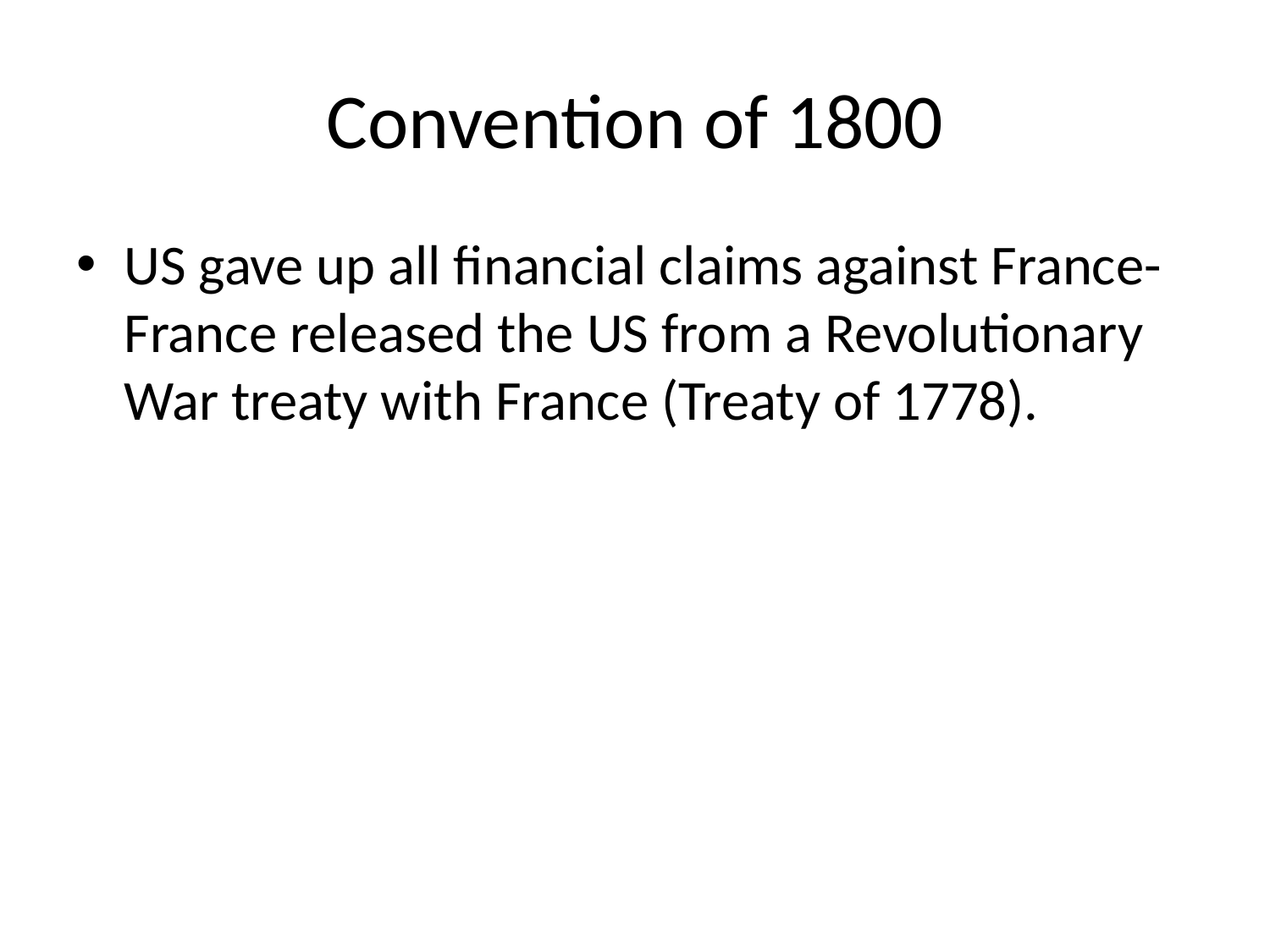

# Convention of 1800
US gave up all financial claims against France- France released the US from a Revolutionary War treaty with France (Treaty of 1778).